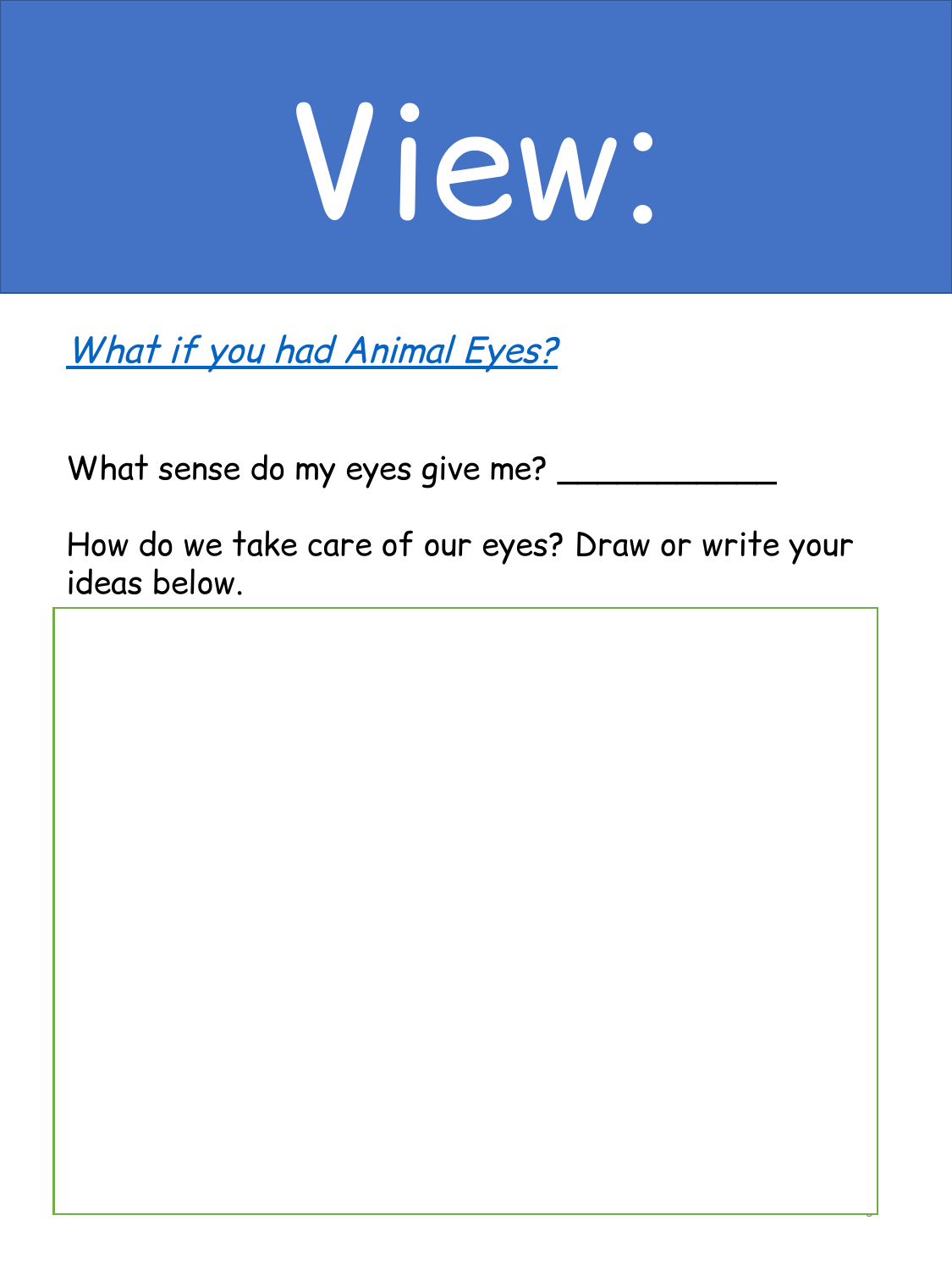

View:
What if you had Animal Eyes?
What sense do my eyes give me? ___________

How do we take care of our eyes? Draw or write your ideas below.

5